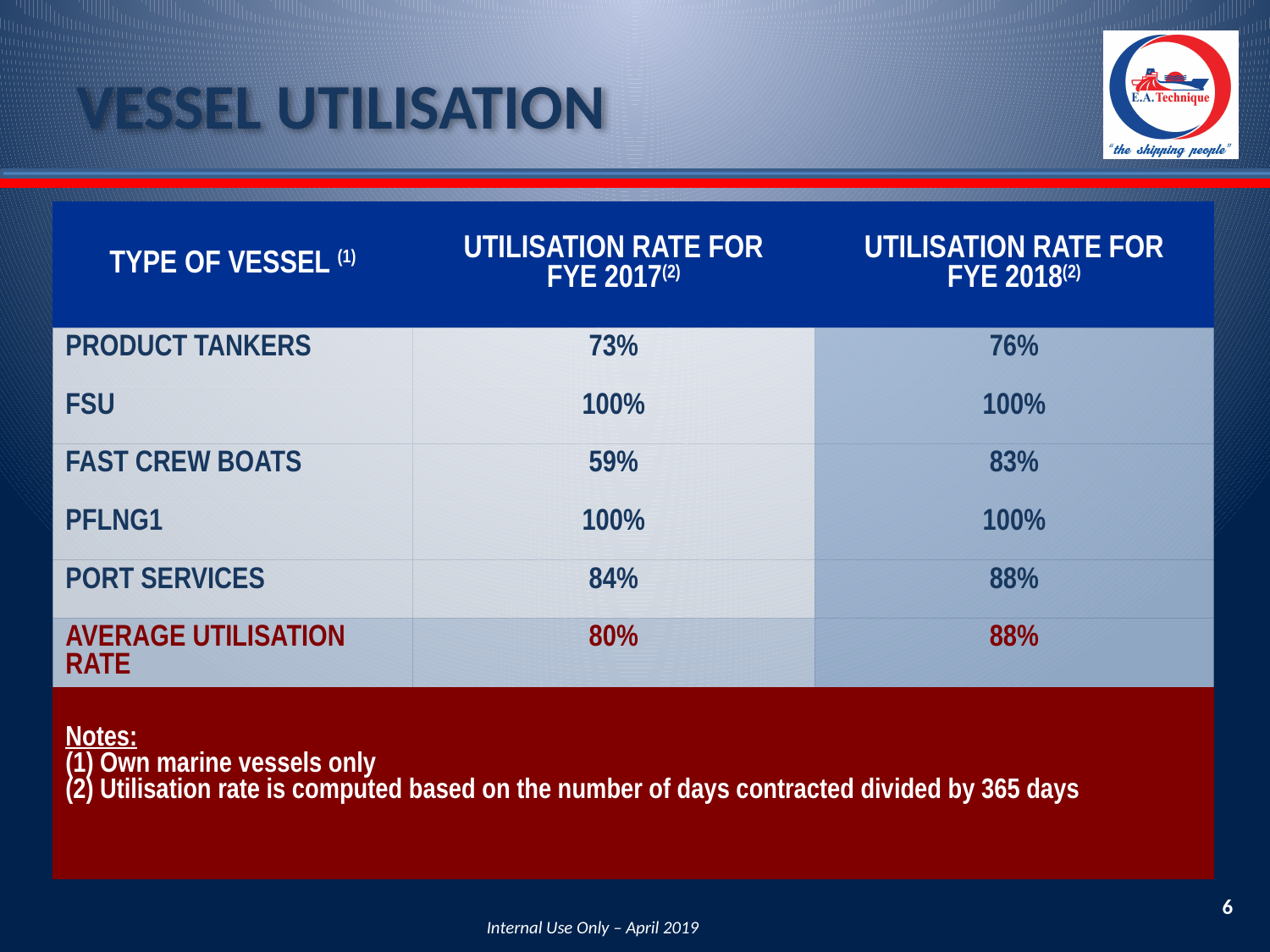

VESSEL UTILISATION
| TYPE OF VESSEL (1) | UTILISATION RATE FOR FYE 2017(2) | UTILISATION RATE FOR FYE 2018(2) |
| --- | --- | --- |
| PRODUCT TANKERS | 73% | 76% |
| FSU | 100% | 100% |
| FAST CREW BOATS | 59% | 83% |
| PFLNG1 | 100% | 100% |
| PORT SERVICES | 84% | 88% |
| AVERAGE UTILISATION RATE | 80% | 88% |
| Notes: (1) Own marine vessels only (2) Utilisation rate is computed based on the number of days contracted divided by 365 days |  |  |
6
Internal Use Only – April 2019